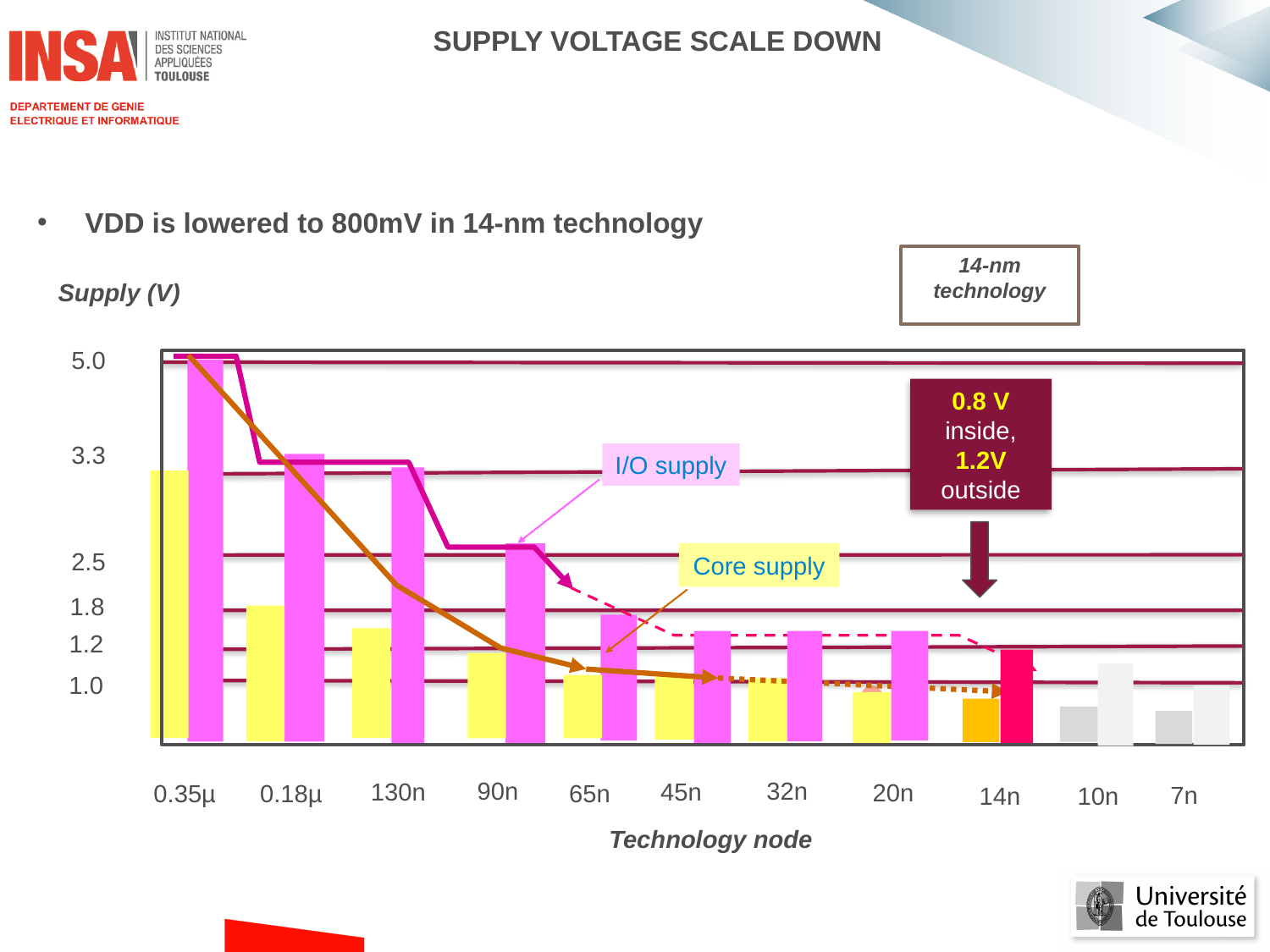

SUPPLY VOLTAGE SCALE DOWN
VDD is lowered to 800mV in 14-nm technology
14-nm technology
Supply (V)
5.0

0.8 V inside, 1.2V outside
3.3
I/O supply

2.5
Core supply

1.8

1.2

1.0

90n
32n
130n
45n
20n
0.35µ
0.18µ
65n
7n
14n
10n
Technology node
#